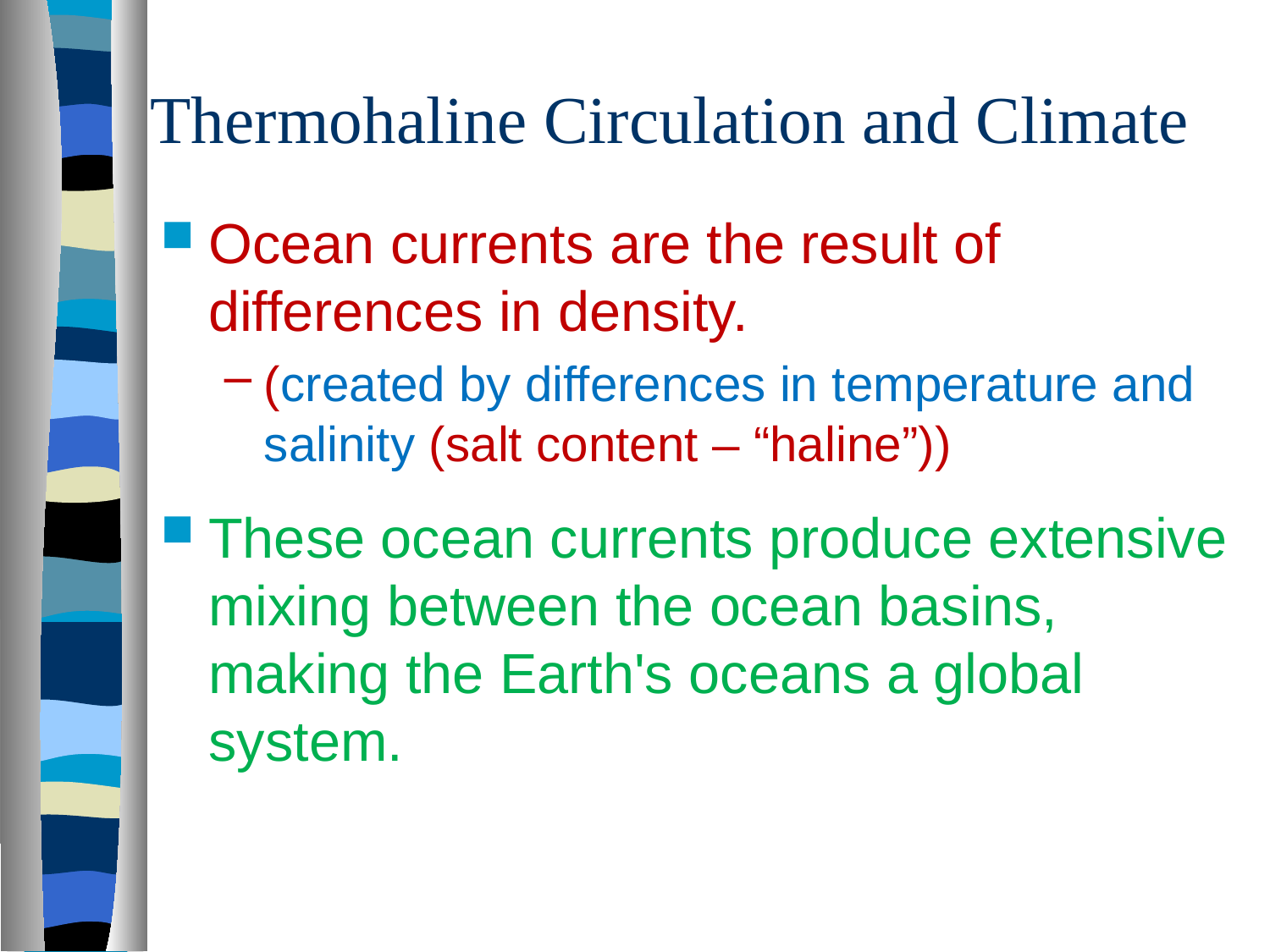

# Thermohaline Circulation and Climate
Ocean currents are the result of differences in density.
(created by differences in temperature and salinity (salt content – “haline”))

These ocean currents produce extensive mixing between the ocean basins, making the Earth's oceans a global system.